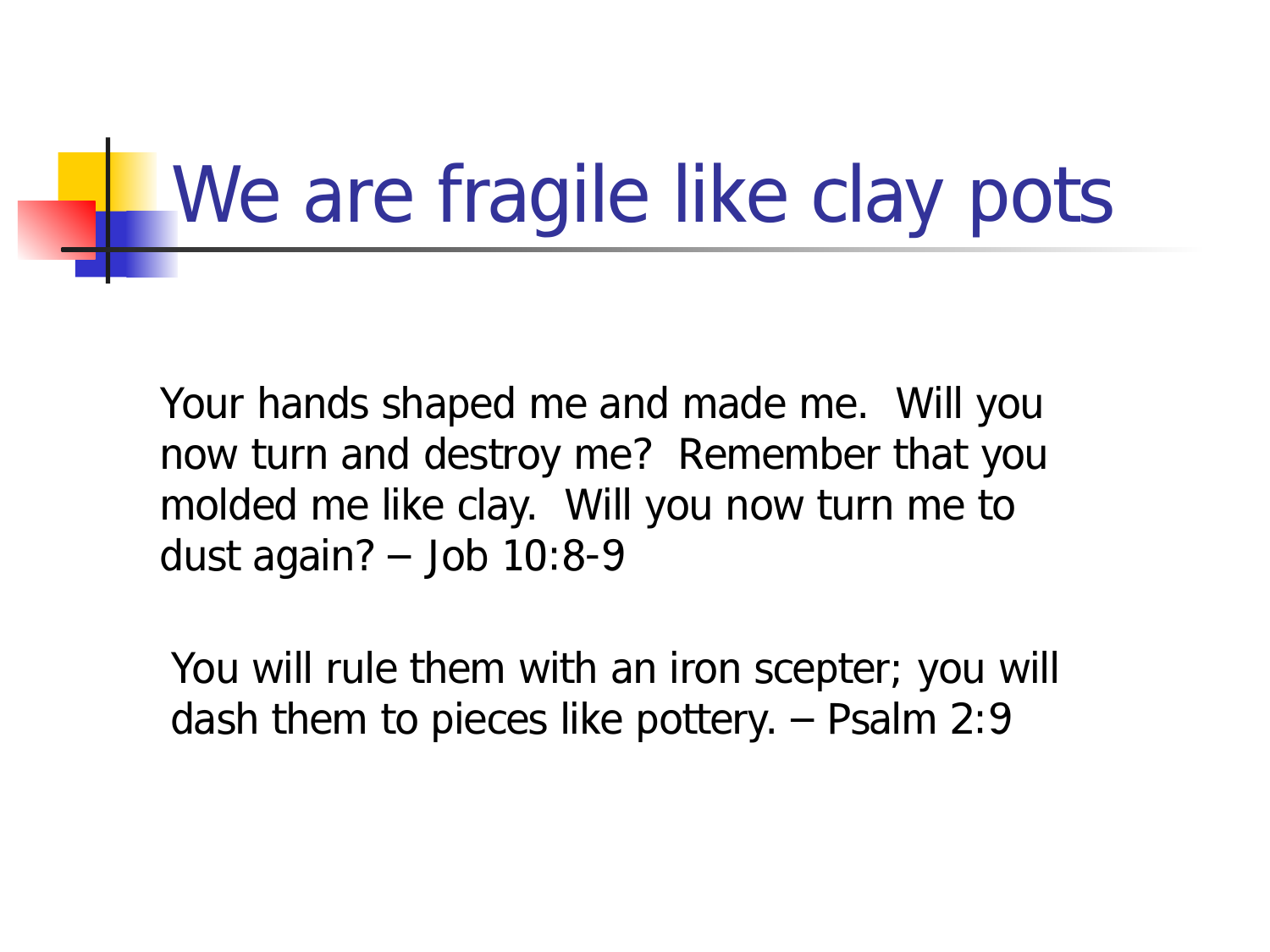

# We are fragile like clay pots
Your hands shaped me and made me.  Will you now turn and destroy me?  Remember that you molded me like clay.  Will you now turn me to dust again? – Job 10:8-9
You will rule them with an iron scepter; you will dash them to pieces like pottery. – Psalm 2:9